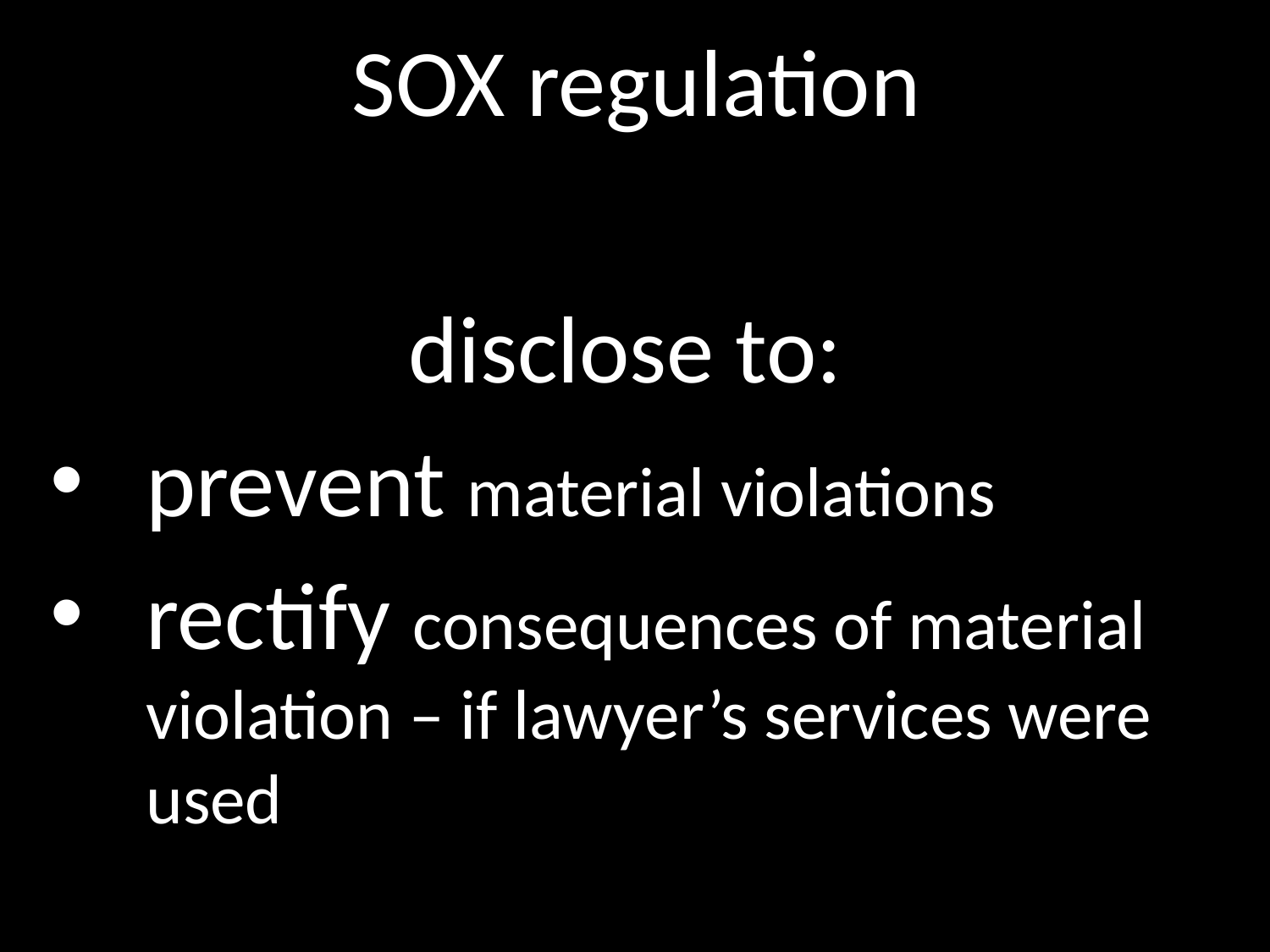

SOX regulation

disclose to:
prevent material violations
rectify consequences of material violation – if lawyer’s services were used